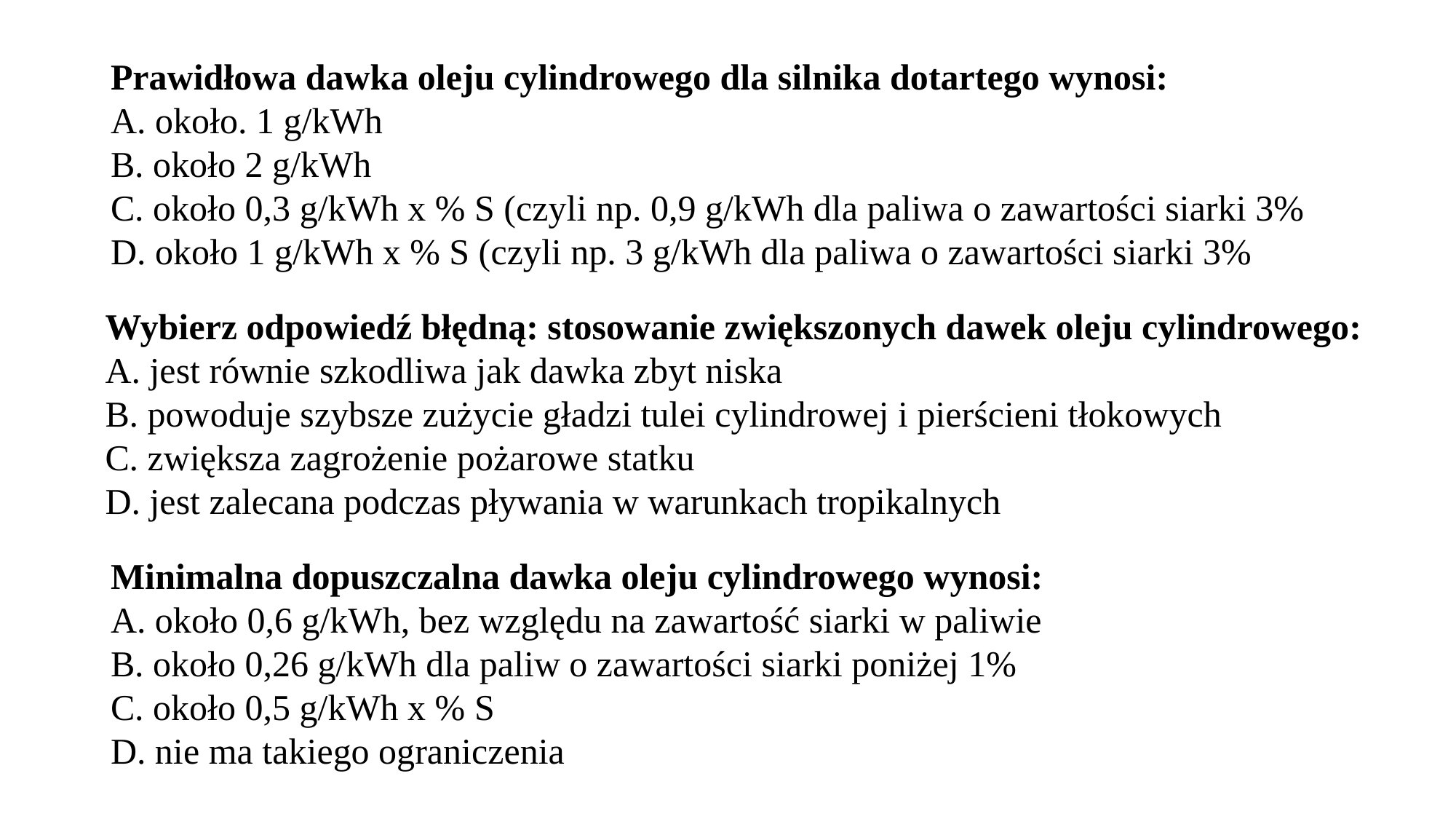

Prawidłowa dawka oleju cylindrowego dla silnika dotartego wynosi:
A. około. 1 g/kWh
B. około 2 g/kWh
C. około 0,3 g/kWh x % S (czyli np. 0,9 g/kWh dla paliwa o zawartości siarki 3%
D. około 1 g/kWh x % S (czyli np. 3 g/kWh dla paliwa o zawartości siarki 3%
Wybierz odpowiedź błędną: stosowanie zwiększonych dawek oleju cylindrowego:
A. jest równie szkodliwa jak dawka zbyt niska
B. powoduje szybsze zużycie gładzi tulei cylindrowej i pierścieni tłokowych
C. zwiększa zagrożenie pożarowe statku
D. jest zalecana podczas pływania w warunkach tropikalnych
Minimalna dopuszczalna dawka oleju cylindrowego wynosi:
A. około 0,6 g/kWh, bez względu na zawartość siarki w paliwie
B. około 0,26 g/kWh dla paliw o zawartości siarki poniżej 1%
C. około 0,5 g/kWh x % S
D. nie ma takiego ograniczenia